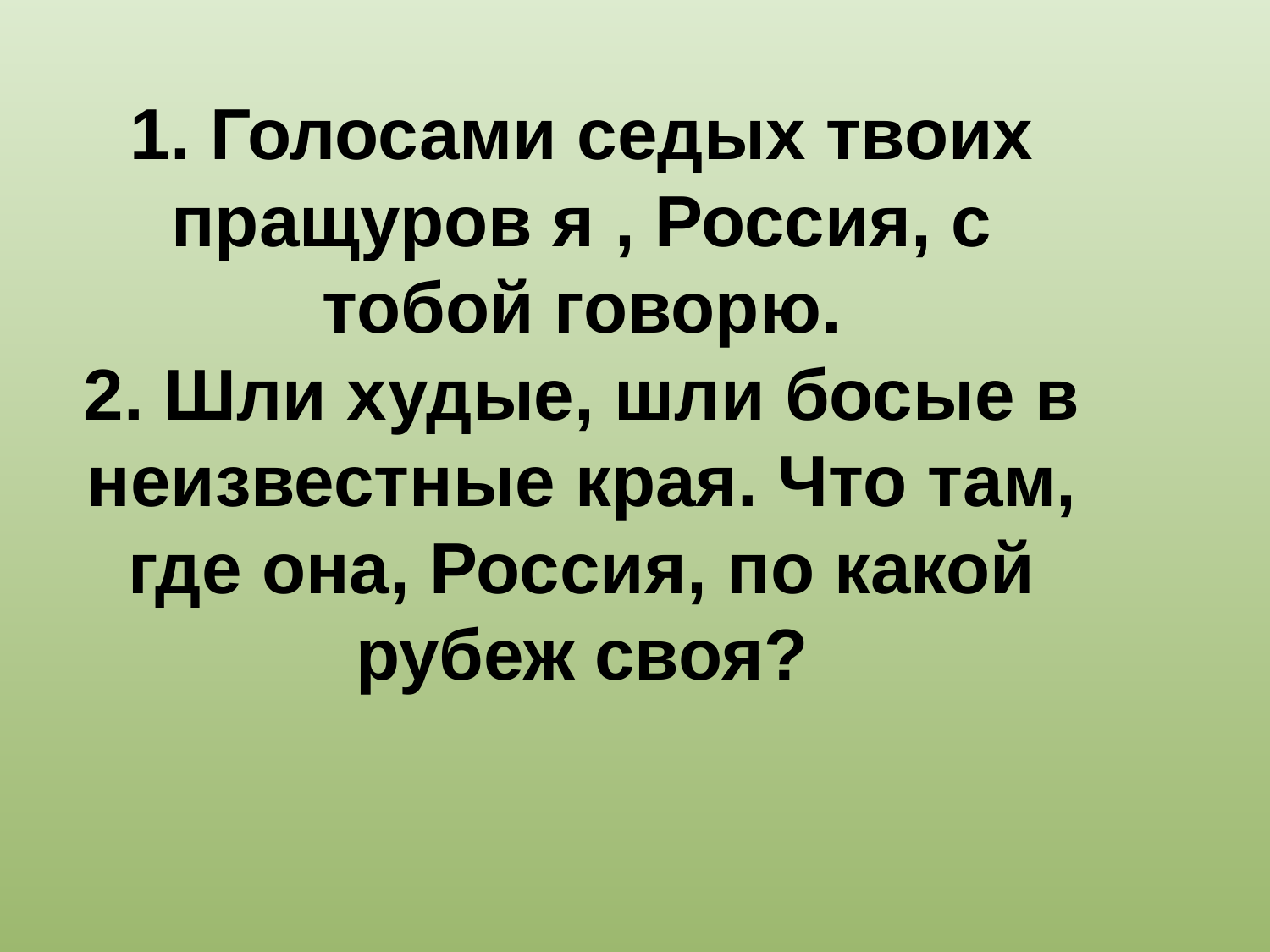

# 1. Голосами седых твоих пращуров я , Россия, с тобой говорю. 2. Шли худые, шли босые в неизвестные края. Что там, где она, Россия, по какой рубеж своя?